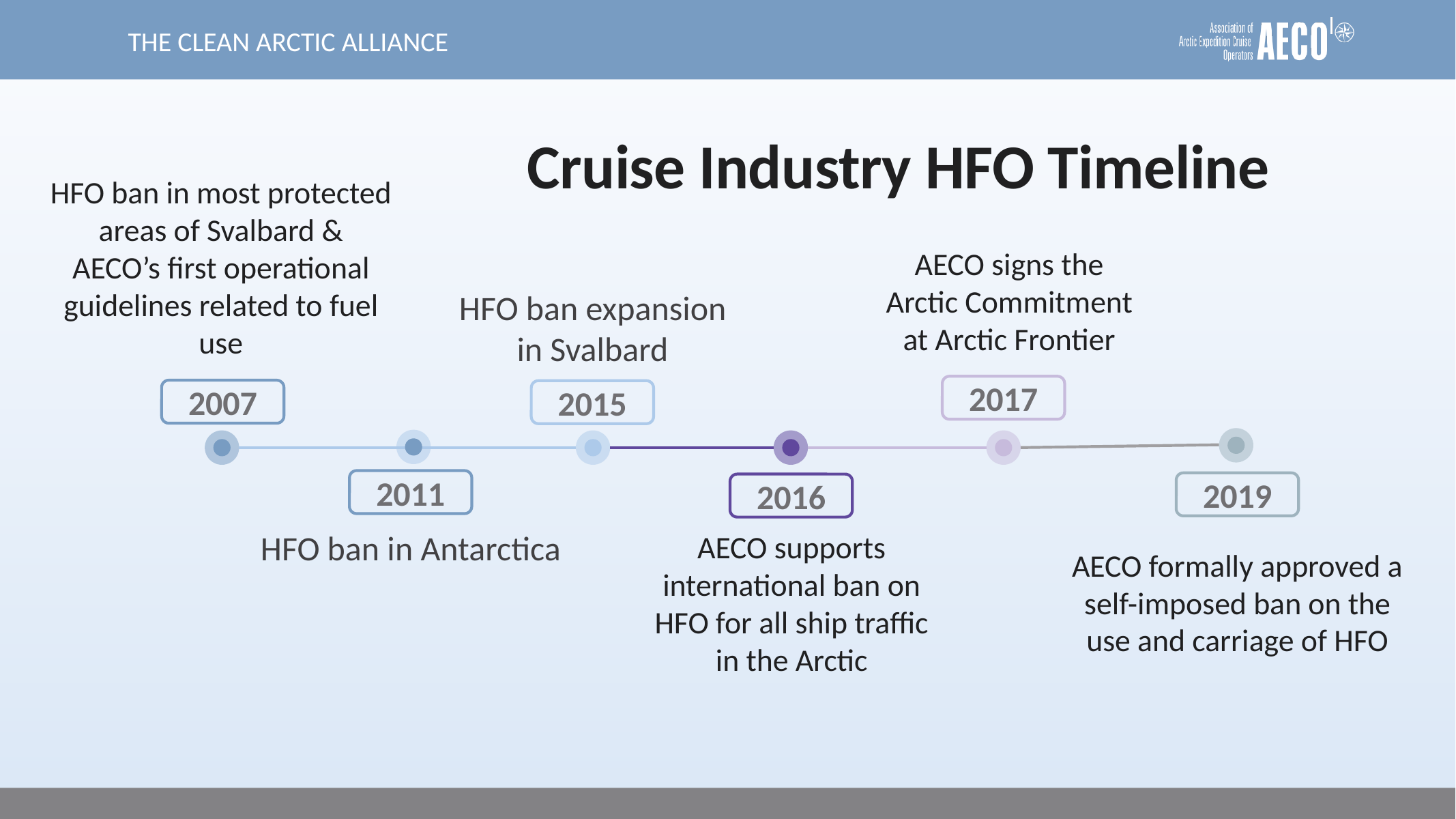

THE CLEAN ARCTIC ALLIANCE
# Cruise Industry HFO Timeline
HFO ban in most protected areas of Svalbard &
AECO’s first operational guidelines related to fuel use
AECO signs the Arctic Commitment at Arctic Frontier
HFO ban expansion in Svalbard
2017
2007
2015

2011
2019
2016
HFO ban in Antarctica
AECO supports international ban on HFO for all ship traffic in the Arctic
AECO formally approved a self-imposed ban on the use and carriage of HFO